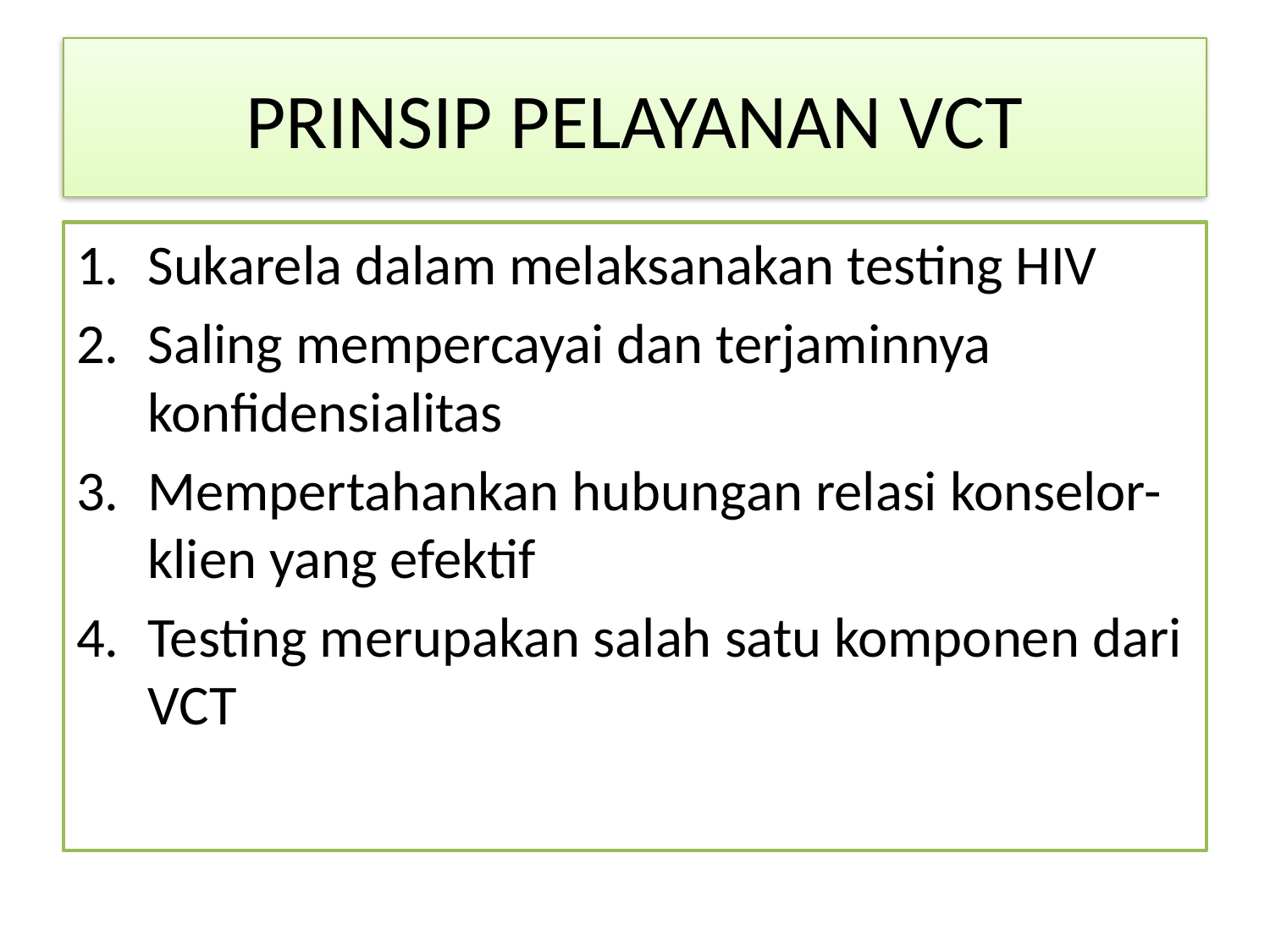

# PRINSIP PELAYANAN VCT
Sukarela dalam melaksanakan testing HIV
Saling mempercayai dan terjaminnya konfidensialitas
Mempertahankan hubungan relasi konselor-klien yang efektif
Testing merupakan salah satu komponen dari VCT